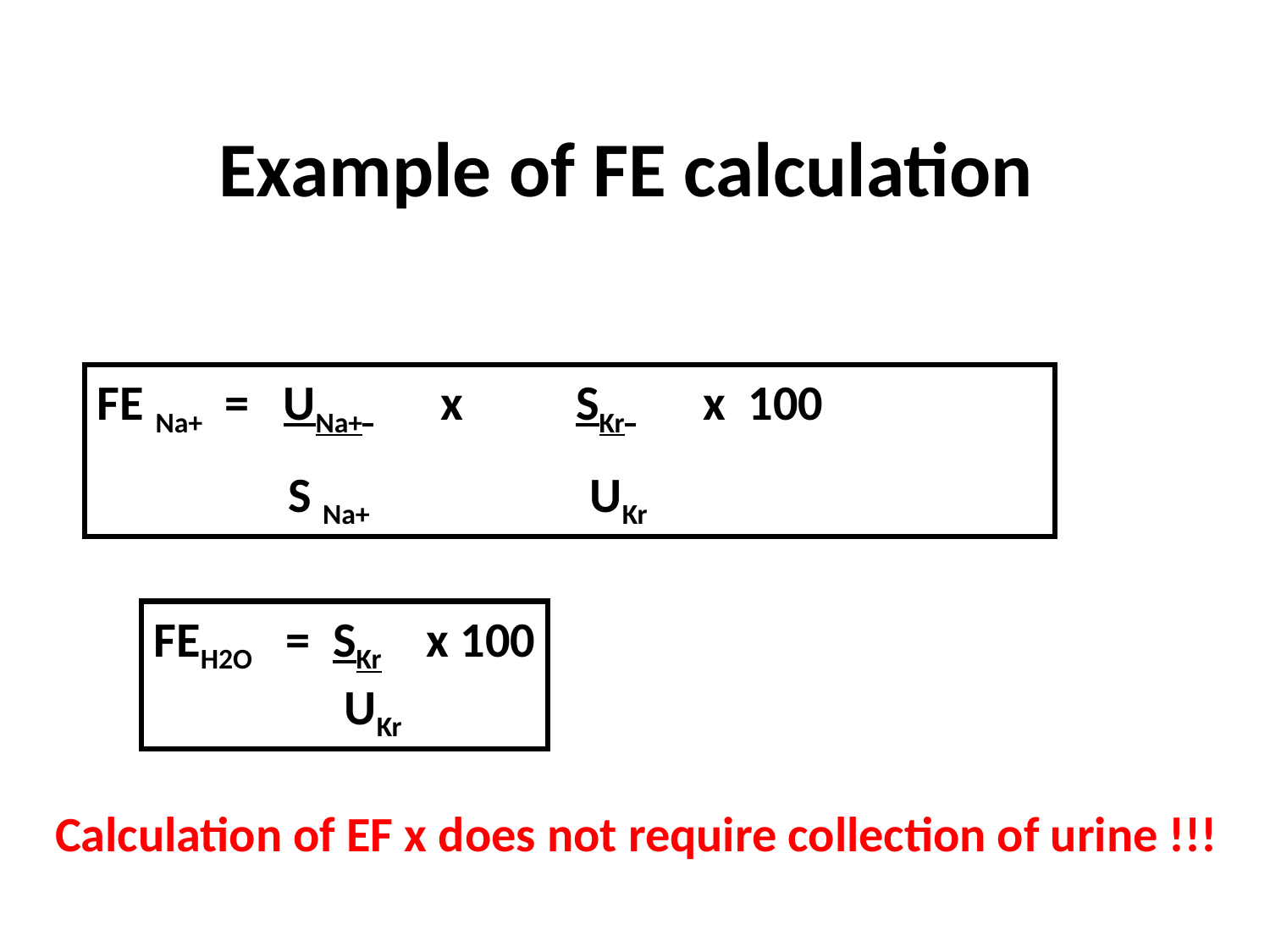

# Example of FE calculation
FE Na+  =   UNa+       x          SKr       x  100
                 S Na+	                 UKr
FEH2O   =  SKr    x 100
                 UKr
Calculation of EF x does not require collection of urine !!!